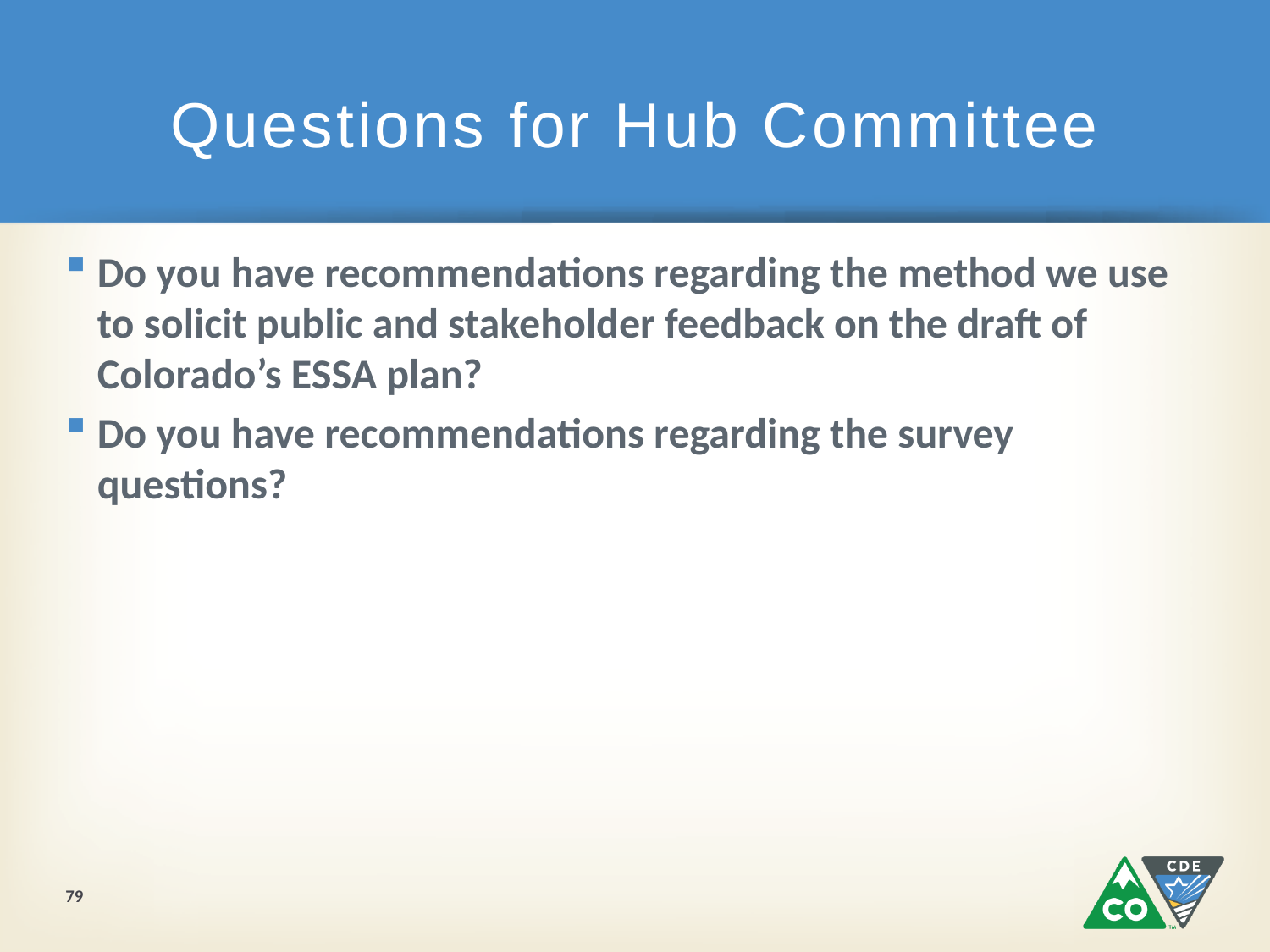

# Questions for Hub Committee
Do you have recommendations regarding the method we use to solicit public and stakeholder feedback on the draft of Colorado’s ESSA plan?
Do you have recommendations regarding the survey questions?
79